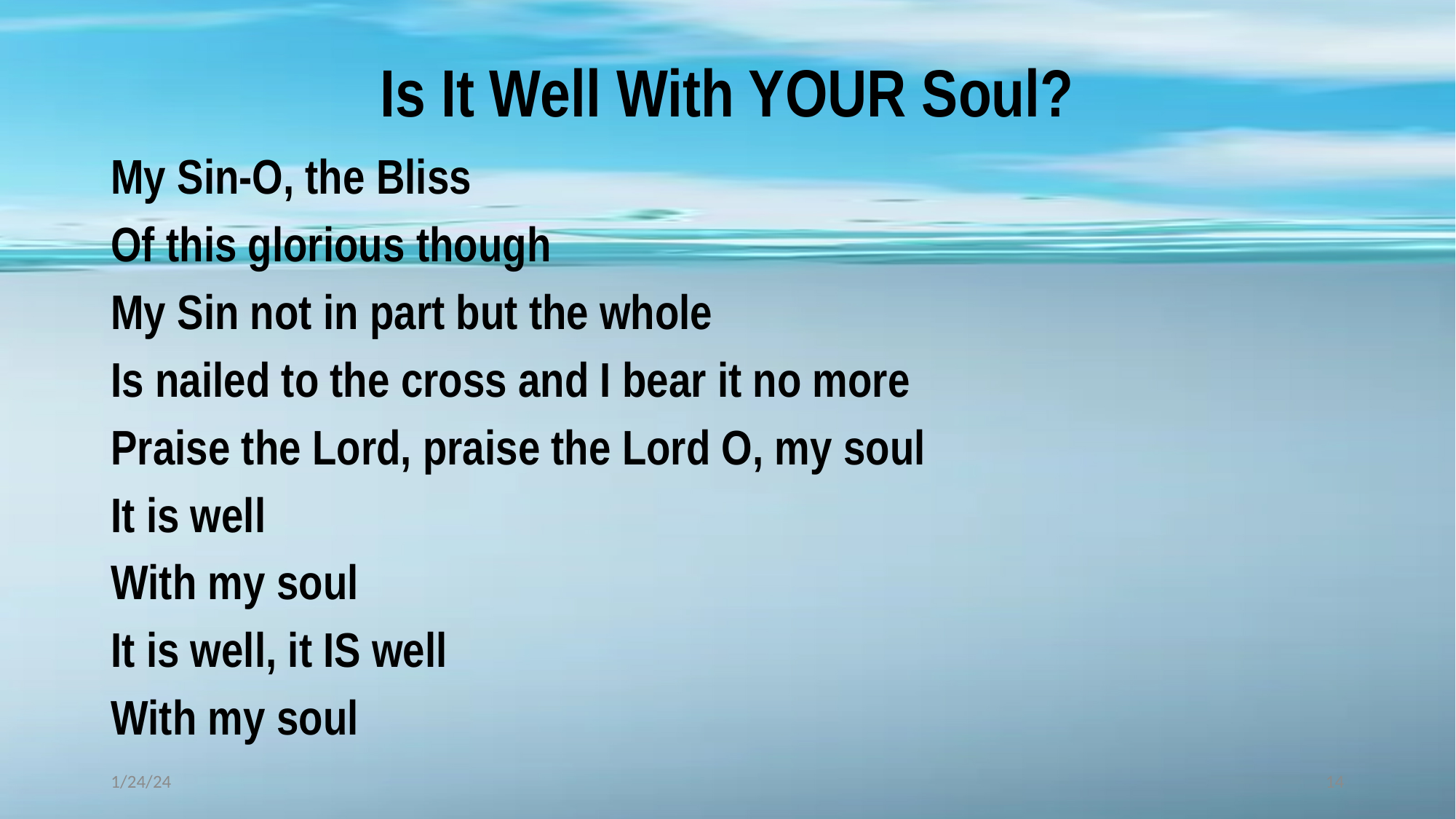

# Is It Well With YOUR Soul?
My Sin-O, the Bliss
Of this glorious though
My Sin not in part but the whole
Is nailed to the cross and I bear it no more
Praise the Lord, praise the Lord O, my soul
It is well
With my soul
It is well, it IS well
With my soul
1/24/24
14